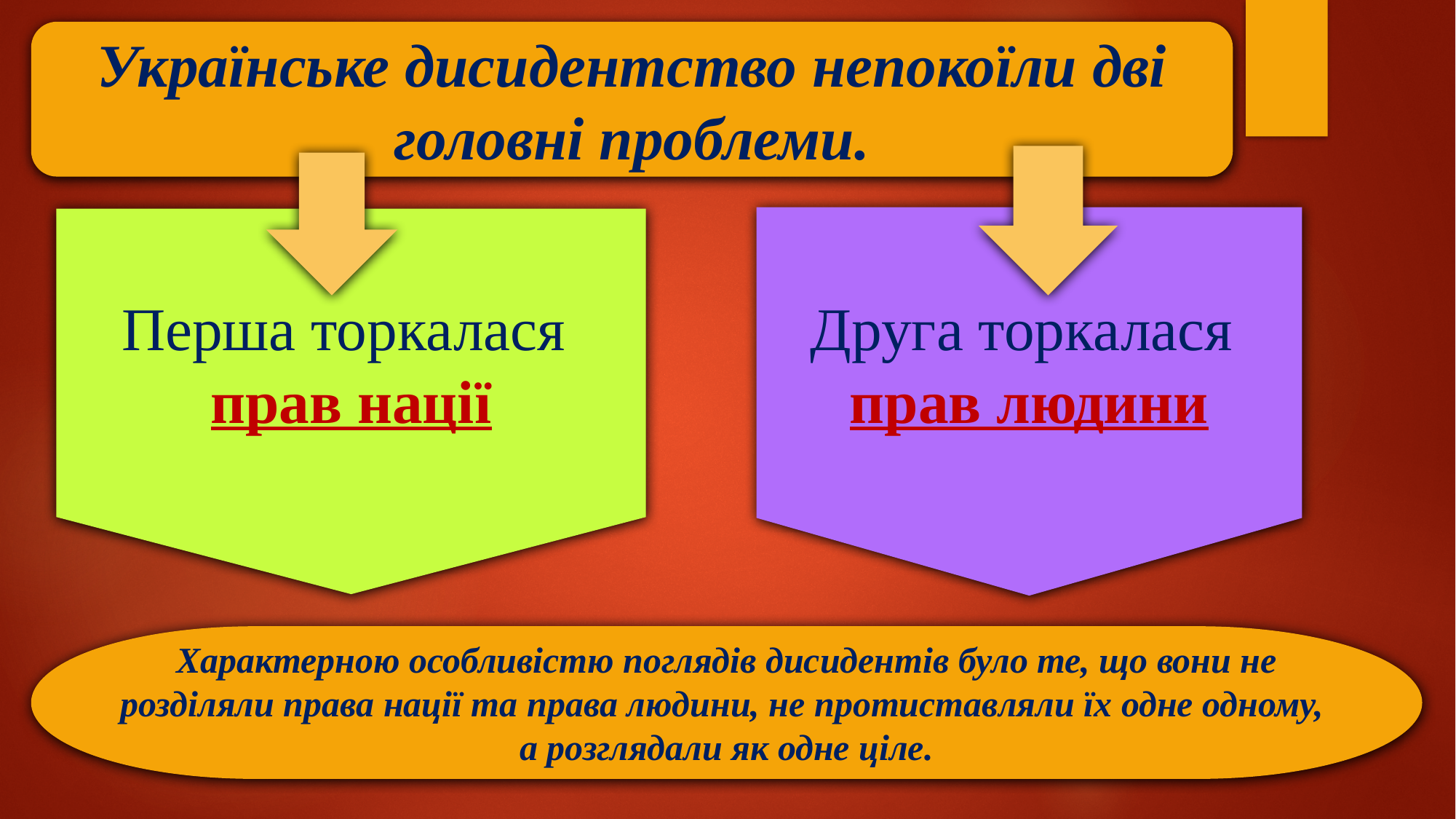

Українське дисидентство непокоїли дві головні проблеми.

Друга торкалася
прав людини
Перша торкалася
прав нації
Характерною особливістю поглядів дисидентів було те, що вони не розділяли права нації та права людини, не протиставляли їх одне одному,
а розглядали як одне ціле.